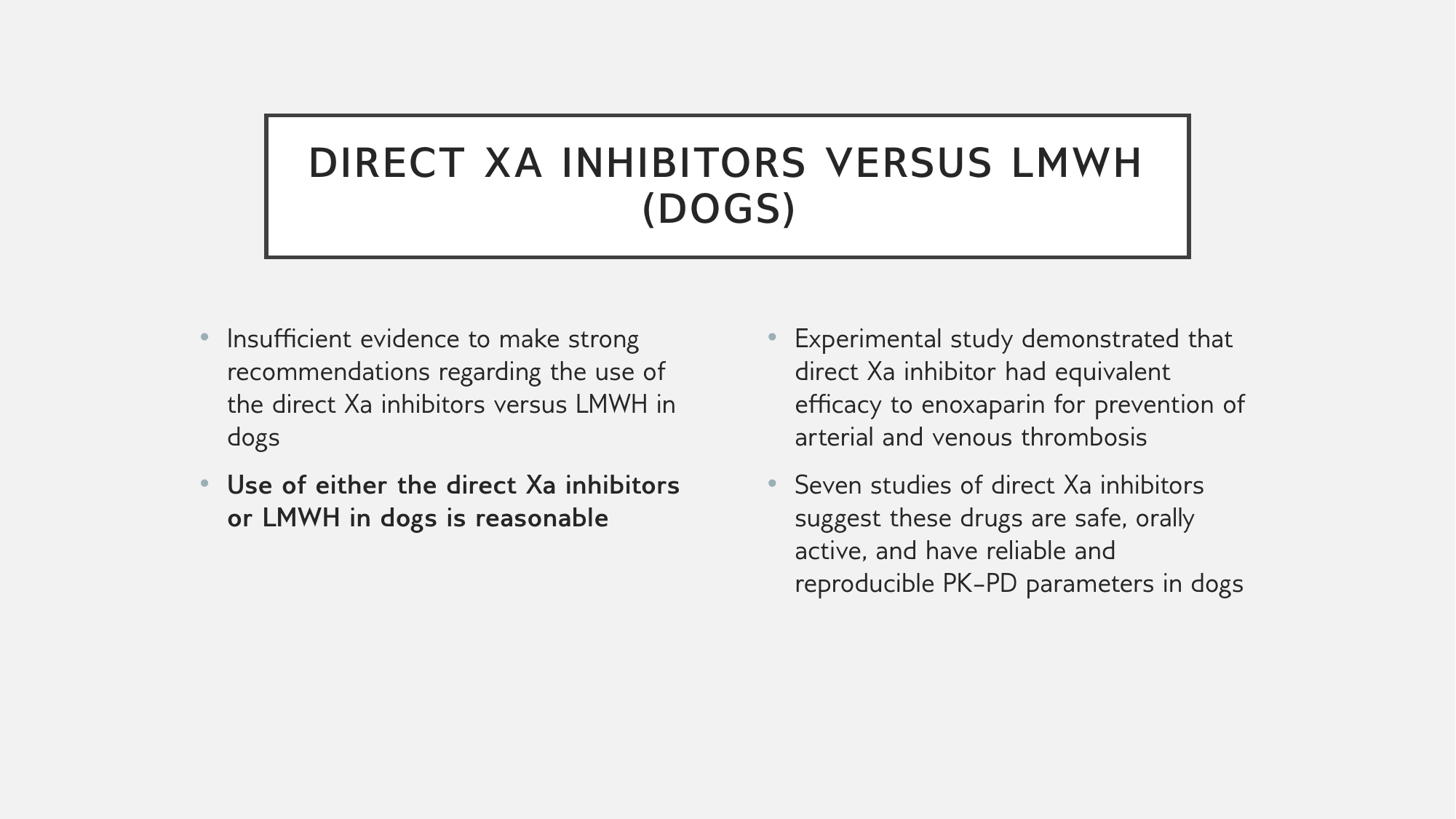

# Direct Xa inhibitors versus LMWH (dogs)
Insufficient evidence to make strong recommendations regarding the use of the direct Xa inhibitors versus LMWH in dogs
Use of either the direct Xa inhibitors or LMWH in dogs is reasonable
Experimental study demonstrated that direct Xa inhibitor had equivalent efficacy to enoxaparin for prevention of arterial and venous thrombosis
Seven studies of direct Xa inhibitors suggest these drugs are safe, orally active, and have reliable and reproducible PK–PD parameters in dogs